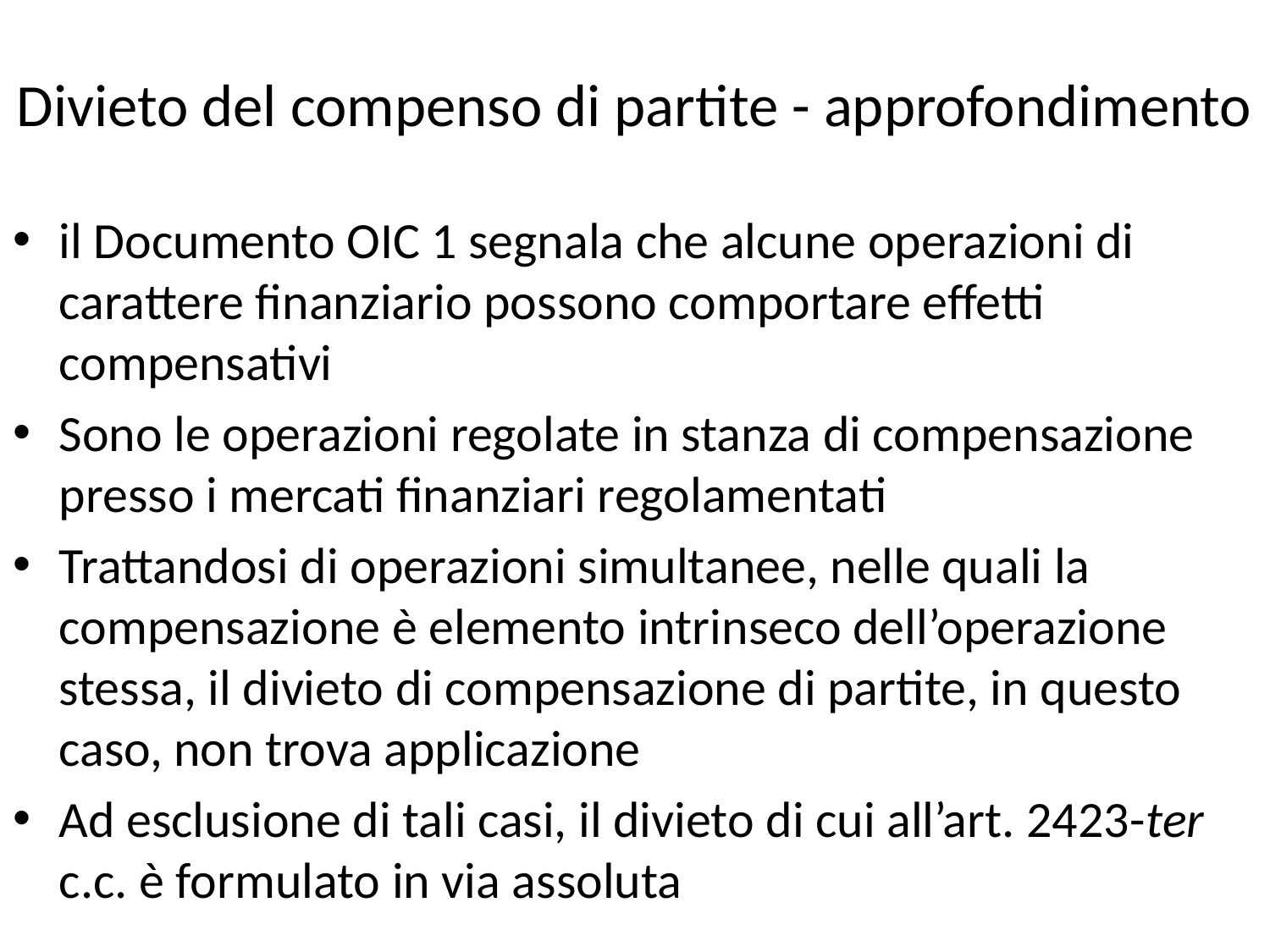

# Divieto del compenso di partite - approfondimento
il Documento OIC 1 segnala che alcune operazioni di carattere finanziario possono comportare effetti compensativi
Sono le operazioni regolate in stanza di compensazione presso i mercati finanziari regolamentati
Trattandosi di operazioni simultanee, nelle quali la compensazione è elemento intrinseco dell’operazione stessa, il divieto di compensazione di partite, in questo caso, non trova applicazione
Ad esclusione di tali casi, il divieto di cui all’art. 2423-ter c.c. è formulato in via assoluta